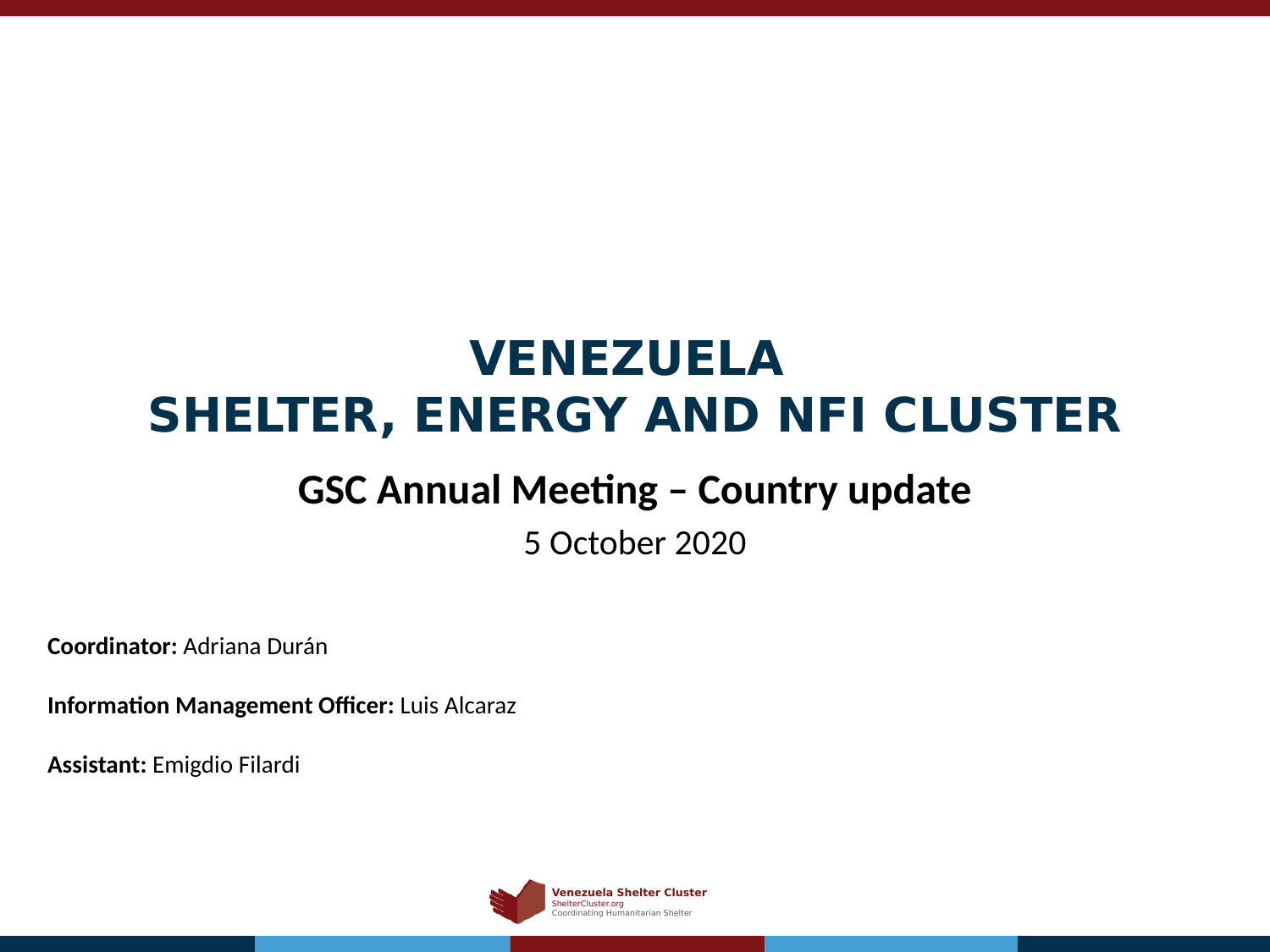

# VENEZUELA SHELTER, ENERGY AND NFI CLUSTER
GSC Annual Meeting – Country update
5 October 2020
Coordinator: Adriana Durán

Information Management Officer: Luis Alcaraz

Assistant: Emigdio Filardi